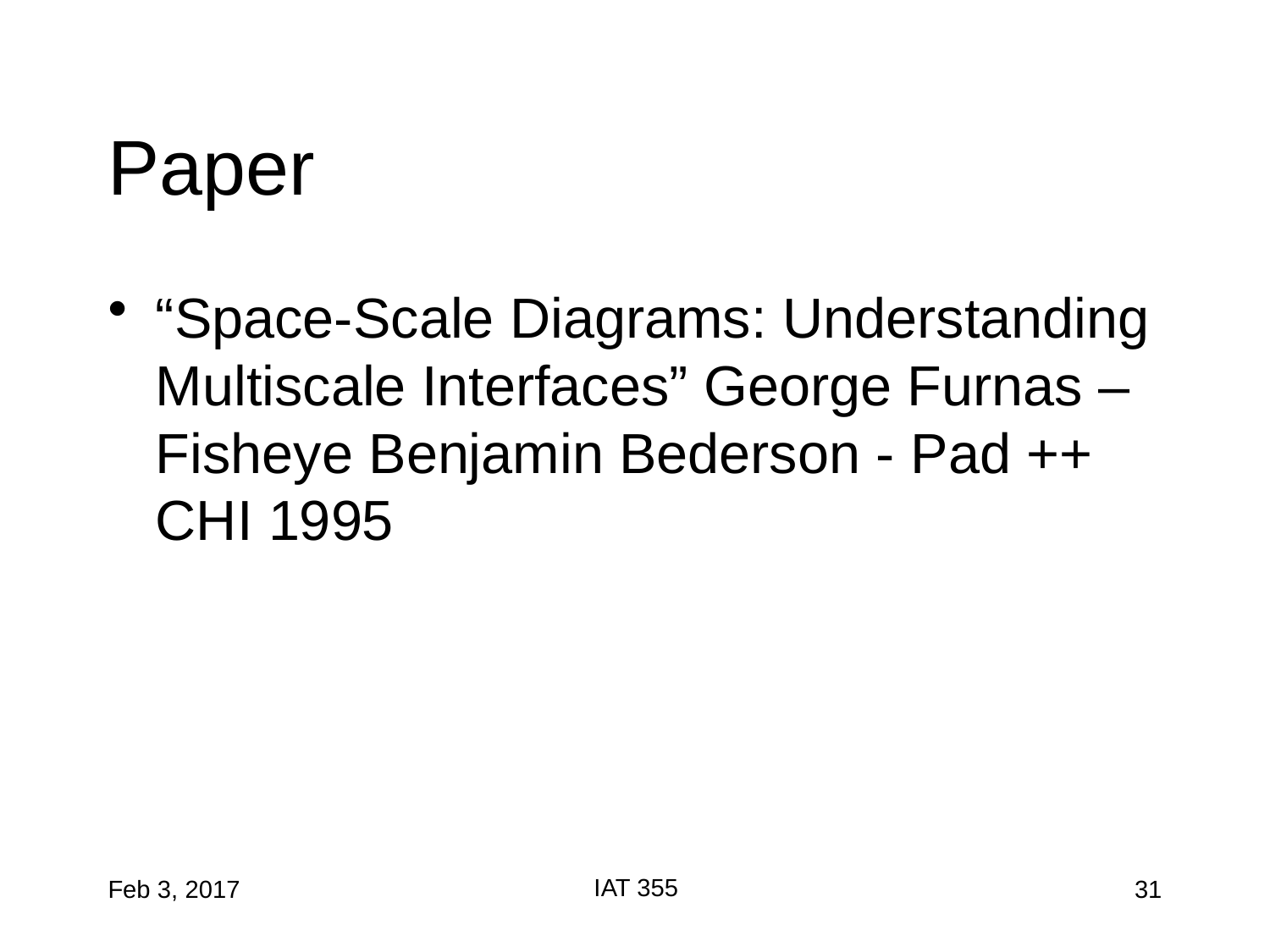

# Paper
“Space-Scale Diagrams: Understanding Multiscale Interfaces” George Furnas – Fisheye Benjamin Bederson - Pad ++ CHI 1995
IAT 355
Feb 3, 2017
31